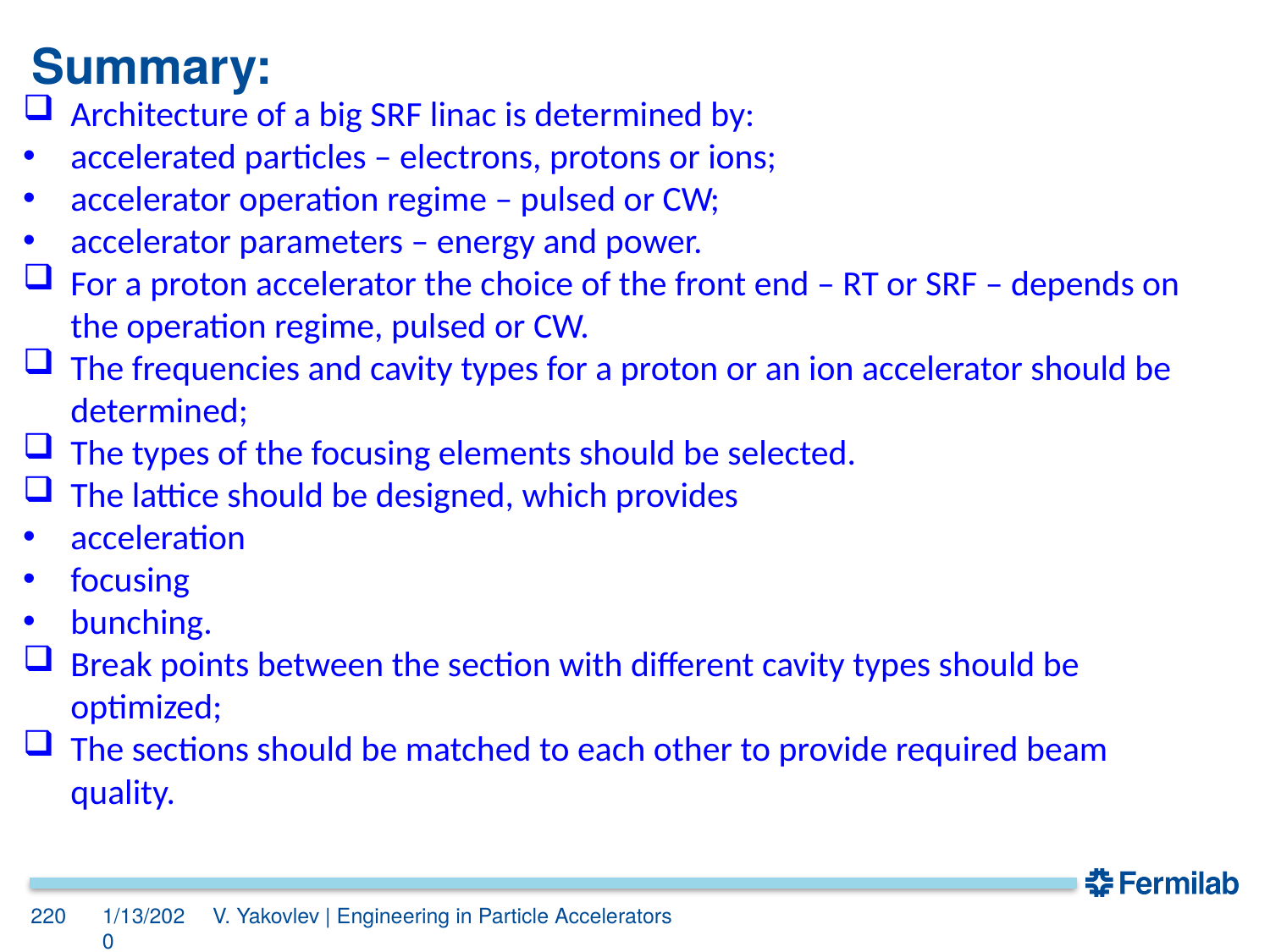

# Summary:
Architecture of a big SRF linac is determined by:
accelerated particles – electrons, protons or ions;
accelerator operation regime – pulsed or CW;
accelerator parameters – energy and power.
For a proton accelerator the choice of the front end – RT or SRF – depends on the operation regime, pulsed or CW.
The frequencies and cavity types for a proton or an ion accelerator should be determined;
The types of the focusing elements should be selected.
The lattice should be designed, which provides
acceleration
focusing
bunching.
Break points between the section with different cavity types should be optimized;
The sections should be matched to each other to provide required beam quality.

220
1/13/2020
V. Yakovlev | Engineering in Particle Accelerators